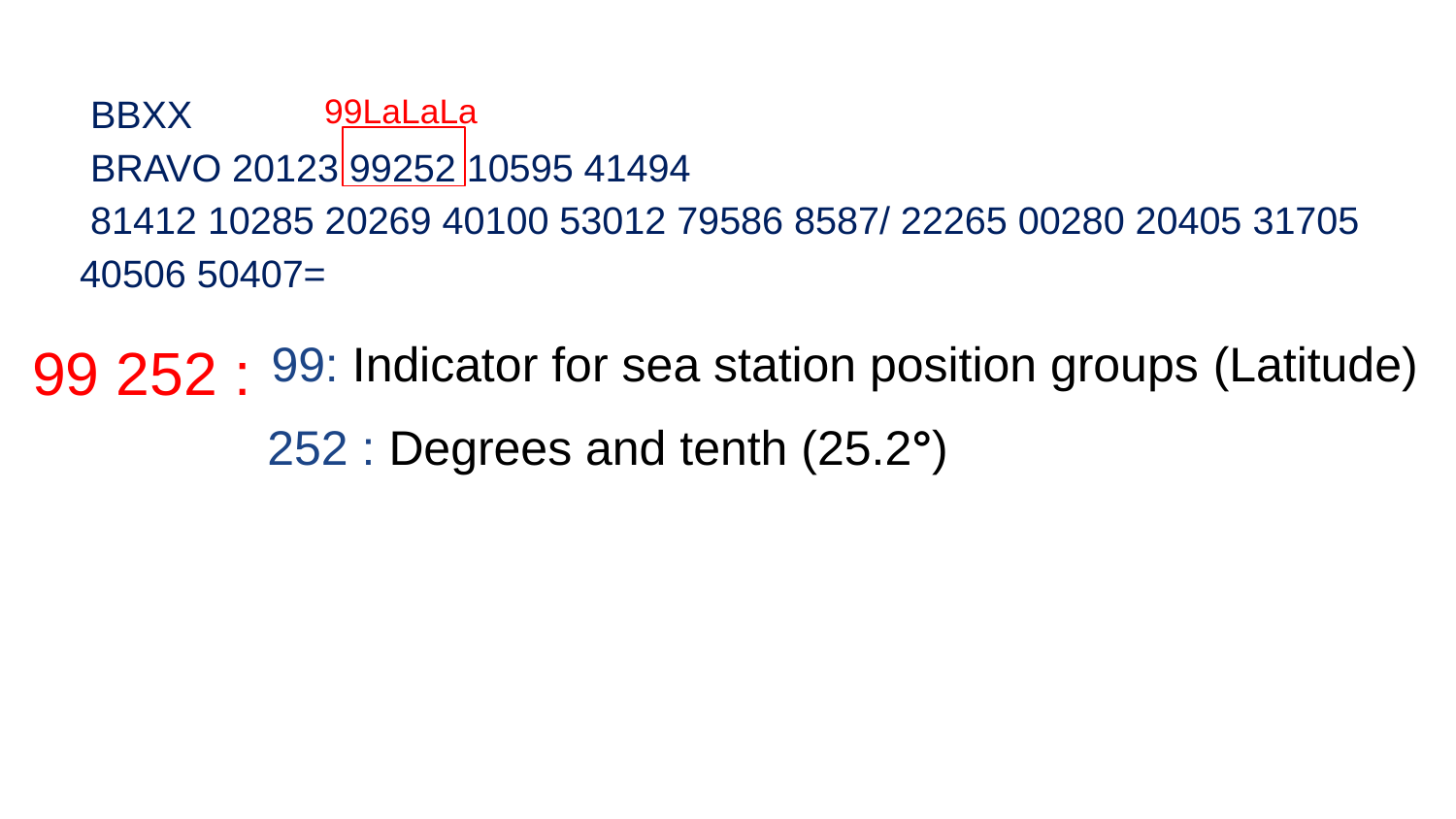

BBXX
 BRAVO 20123 99252 10595 41494
 81412 10285 20269 40100 53012 79586 8587/ 22265 00280 20405 31705 40506 50407=

99LaLaLa

99 252 :
99: Indicator for sea station position groups (Latitude)
252 : Degrees and tenth (25.2°)